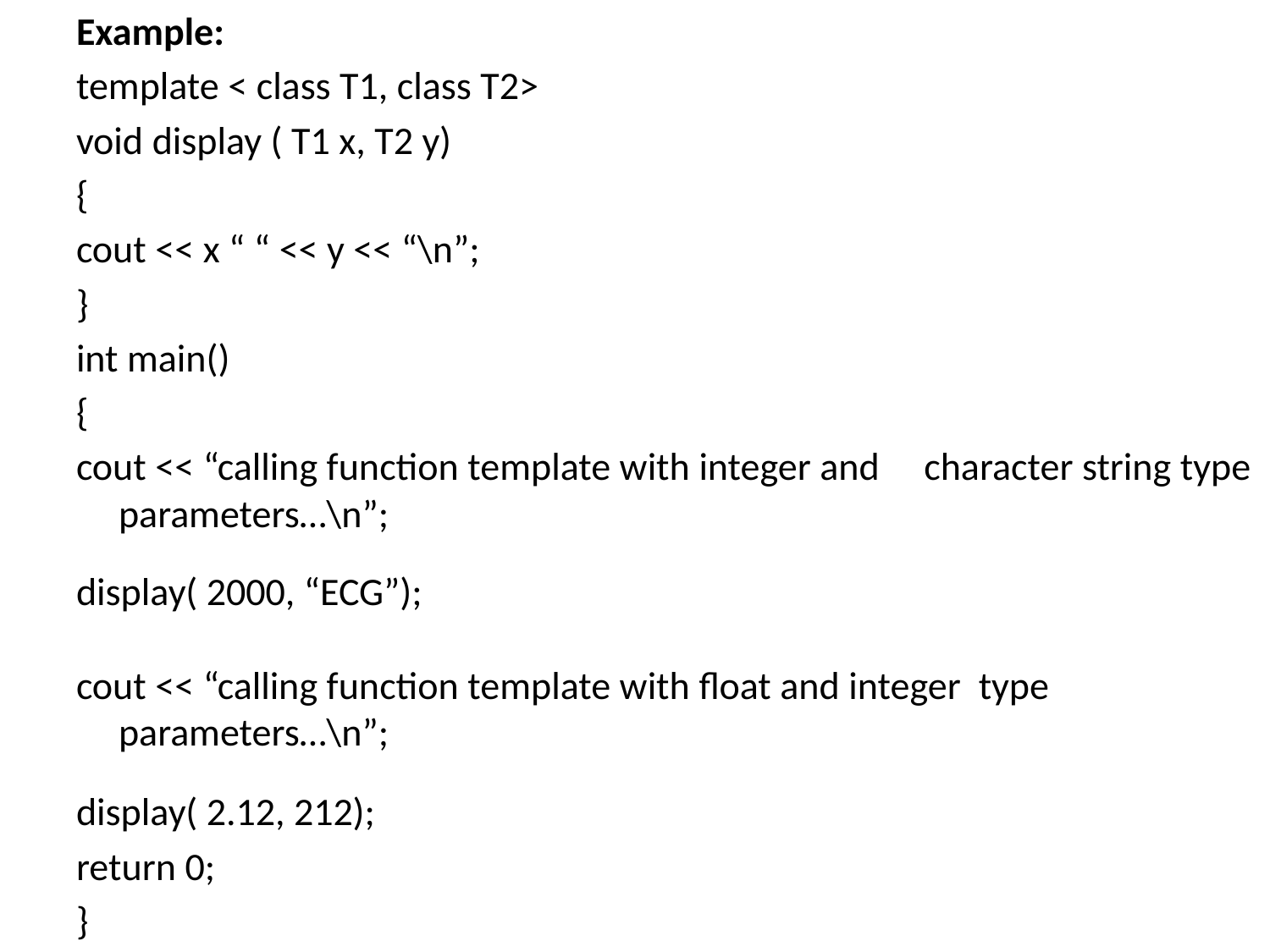

Example:
template < class T1, class T2>
void display ( T1 x, T2 y)
{
cout << x “ “ << y << “\n”;
}
int main()
{
cout << “calling function template with integer and     character string type parameters…\n”;

display( 2000, “ECG”);

cout << “calling function template with float and integer  type parameters…\n”;

display( 2.12, 212);
return 0;
}